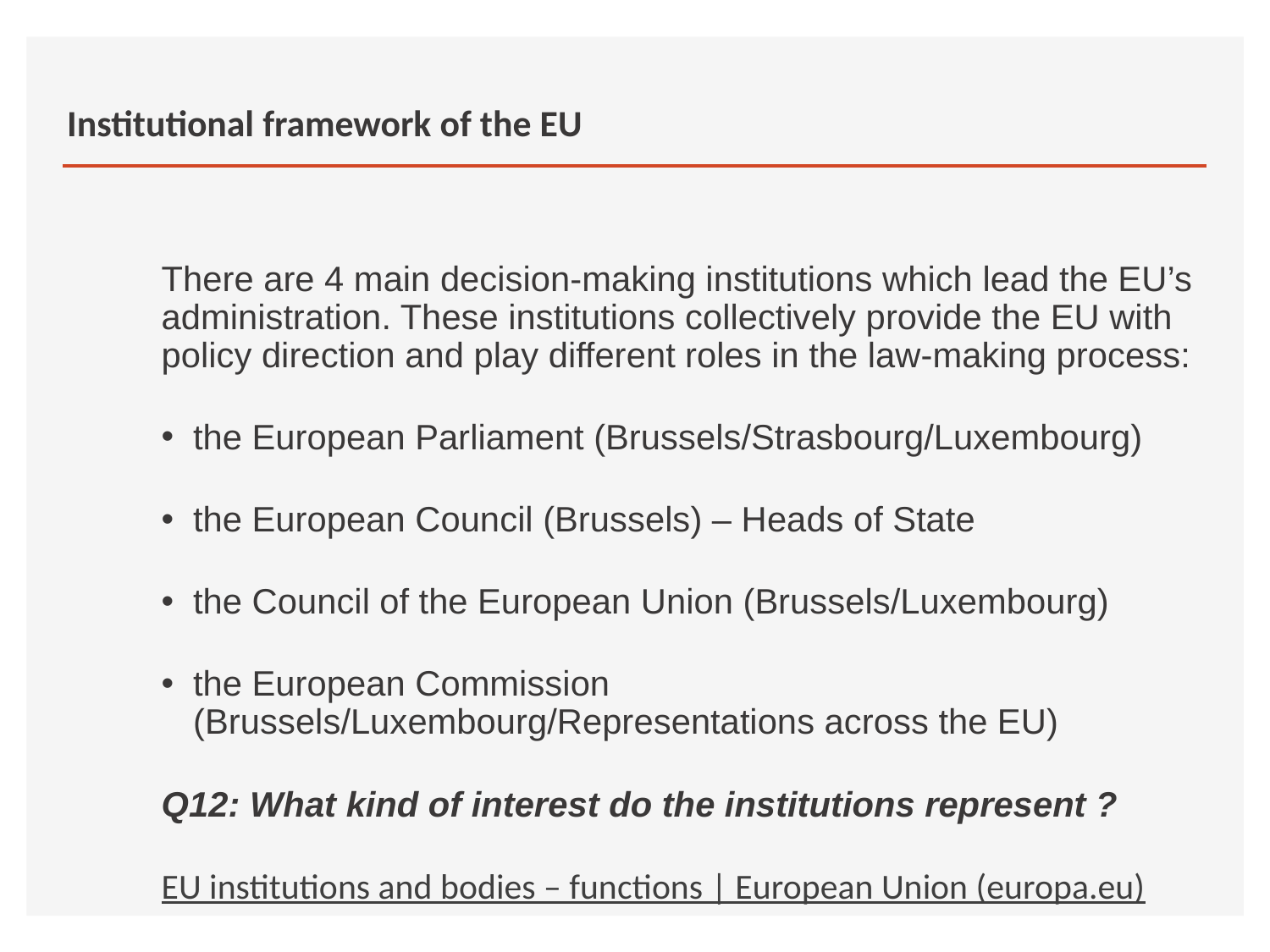

# Institutional framework of the EU
There are 4 main decision-making institutions which lead the EU’s administration. These institutions collectively provide the EU with policy direction and play different roles in the law-making process:
the European Parliament (Brussels/Strasbourg/Luxembourg)
the European Council (Brussels) – Heads of State
the Council of the European Union (Brussels/Luxembourg)
the European Commission (Brussels/Luxembourg/Representations across the EU)
Q12: What kind of interest do the institutions represent ?
EU institutions and bodies – functions | European Union (europa.eu)